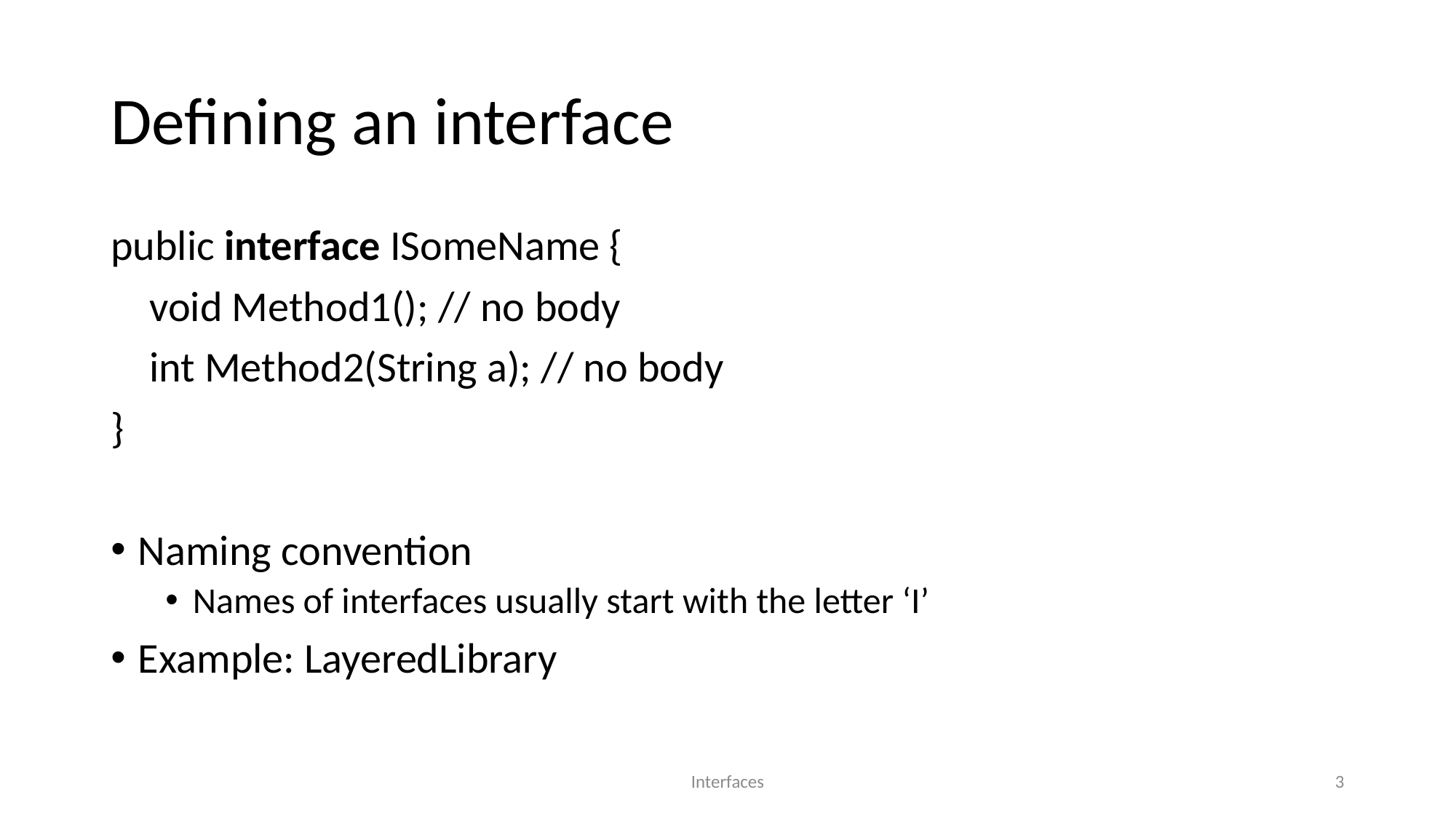

# Defining an interface
public interface ISomeName {
    void Method1(); // no body
    int Method2(String a); // no body
}

Naming convention
Names of interfaces usually start with the letter ‘I’
Example: LayeredLibrary
Interfaces
3